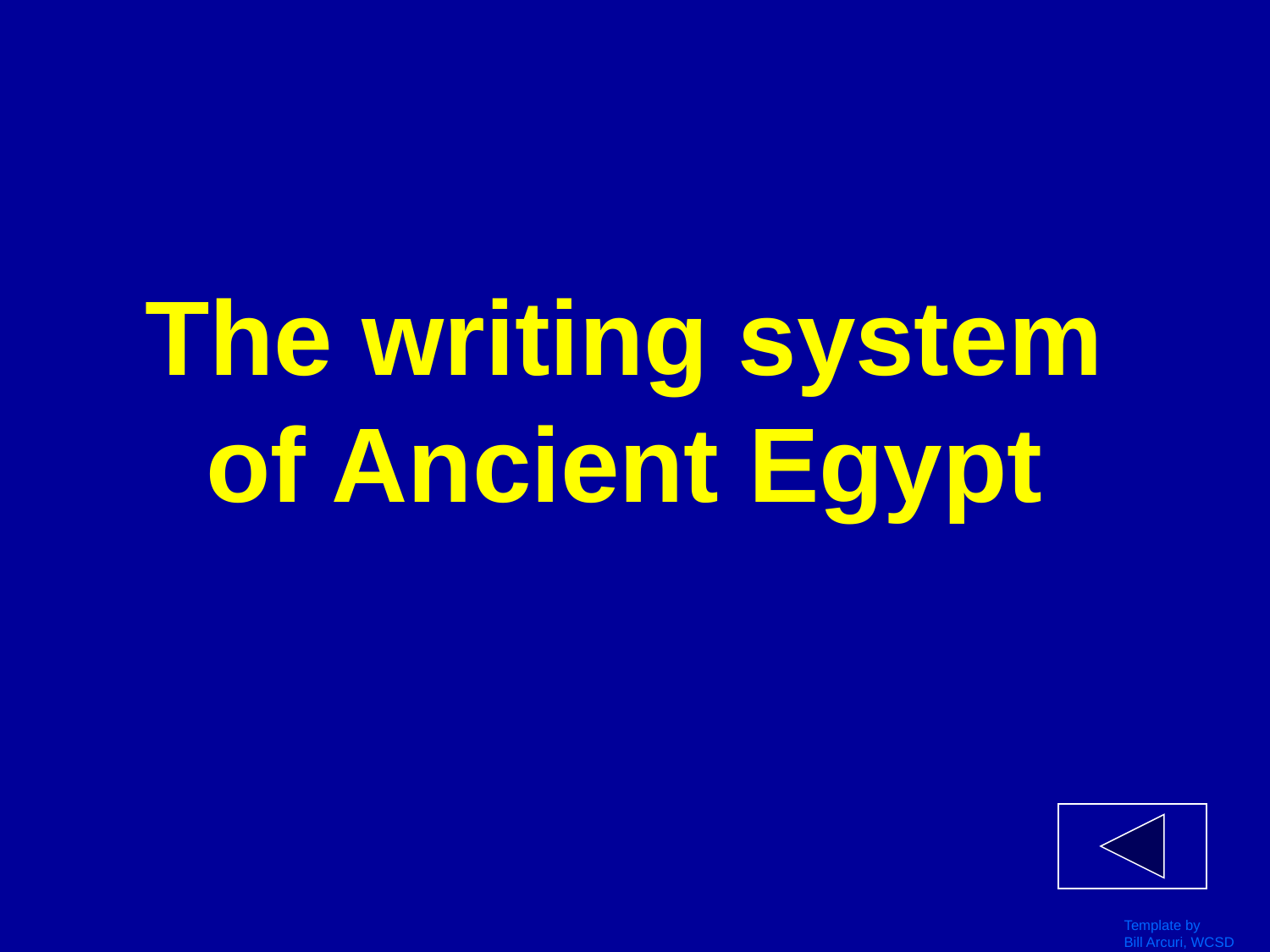

# The writing system of Ancient Egypt

Template by
Bill Arcuri, WCSD